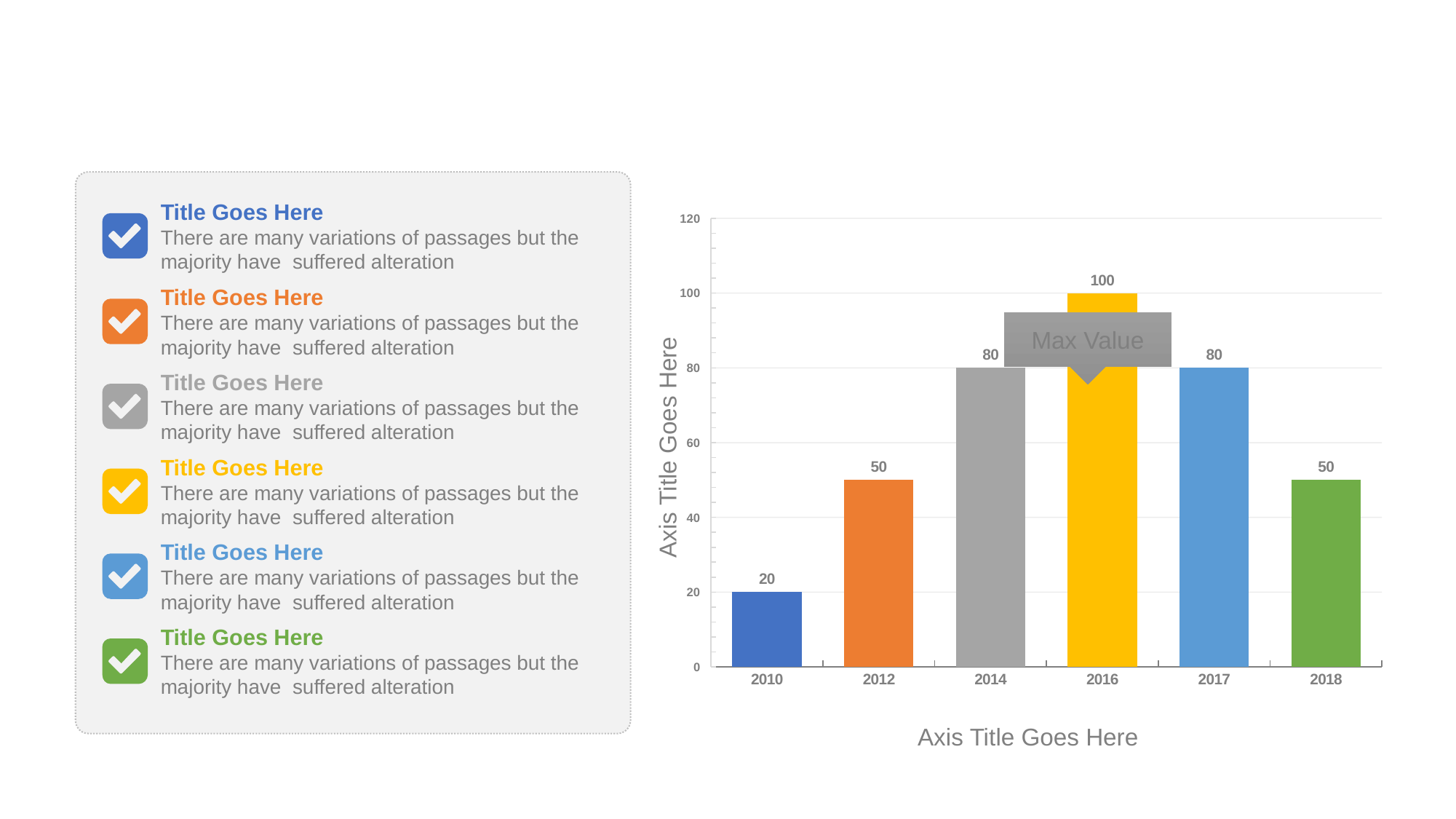

### Chart

| Category | Series 1 |
|---|---|
| 2010 | 20.0 |
| 2012 | 50.0 |
| 2014 | 80.0 |
| 2016 | 100.0 |
| 2017 | 80.0 |
| 2018 | 50.0 |
Title Goes Here
There are many variations of passages but the majority have  suffered alteration

Title Goes Here
There are many variations of passages but the majority have  suffered alteration

Max Value
Title Goes Here
There are many variations of passages but the majority have  suffered alteration

Axis Title Goes Here
Title Goes Here
There are many variations of passages but the majority have  suffered alteration

Title Goes Here
There are many variations of passages but the majority have  suffered alteration

Title Goes Here
There are many variations of passages but the majority have  suffered alteration

Axis Title Goes Here